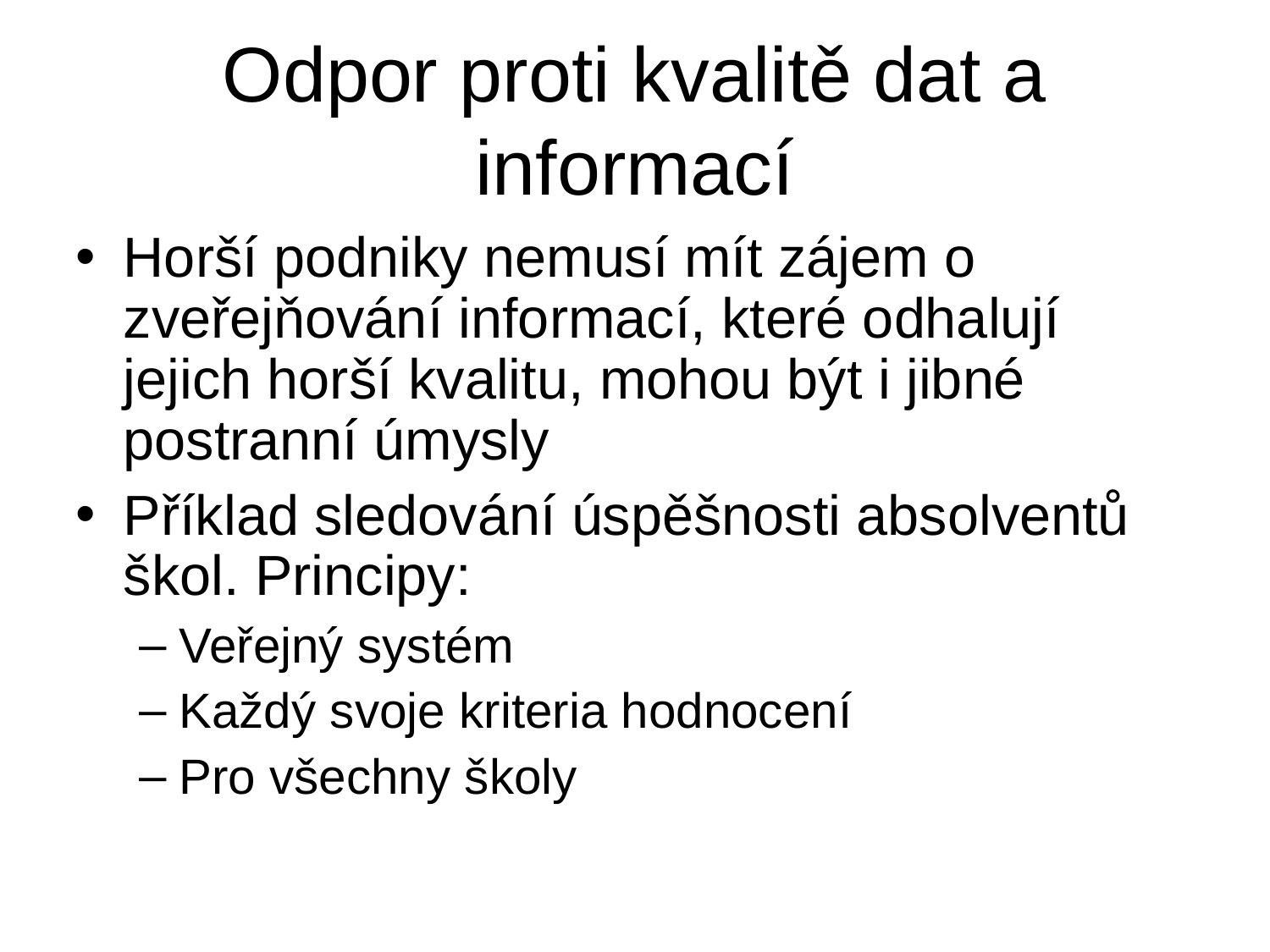

# Odpor proti kvalitě dat a informací
Horší podniky nemusí mít zájem o zveřejňování informací, které odhalují jejich horší kvalitu, mohou být i jibné postranní úmysly
Příklad sledování úspěšnosti absolventů škol. Principy:
Veřejný systém
Každý svoje kriteria hodnocení
Pro všechny školy